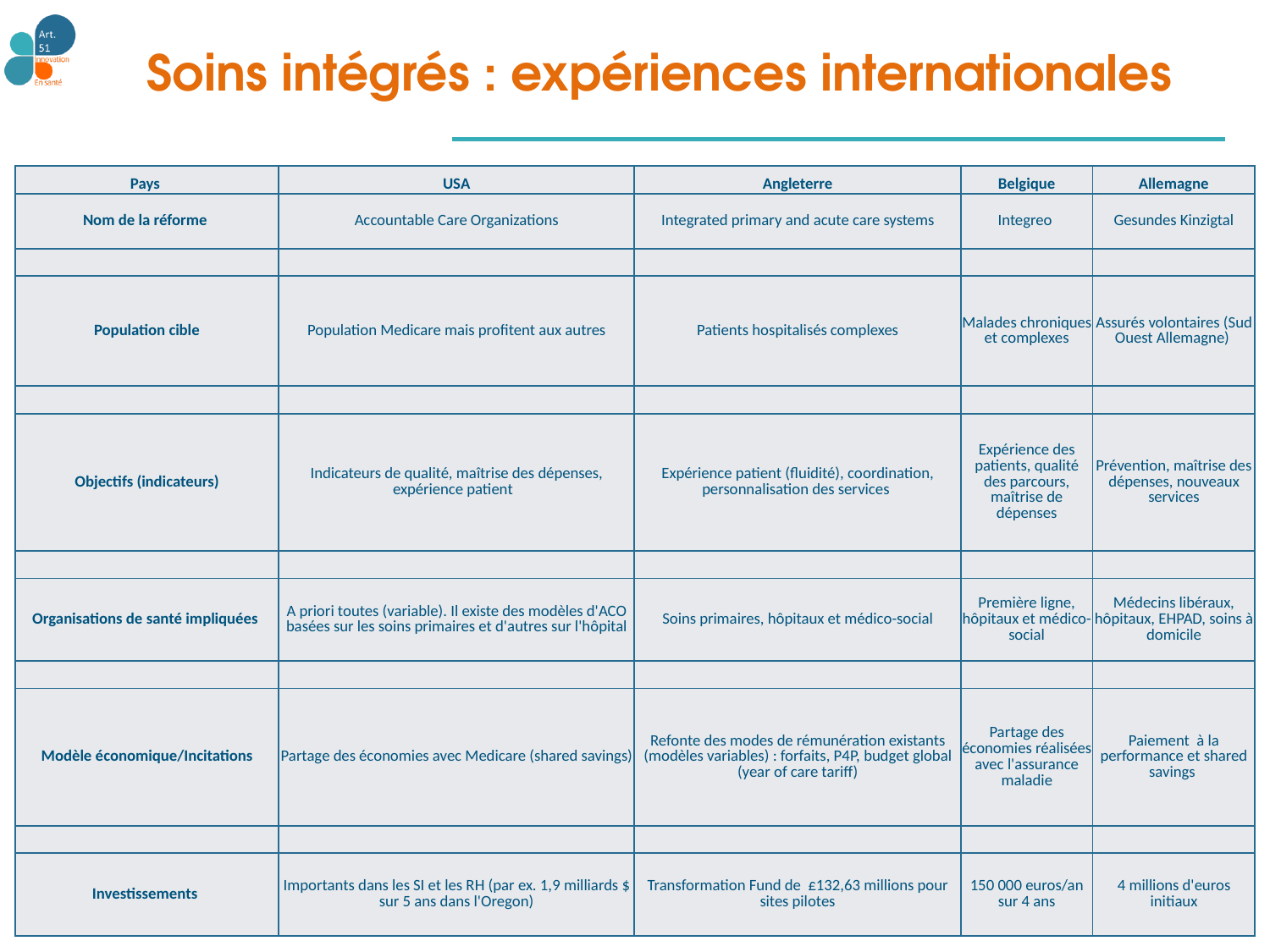

# Soins intégrés : expériences internationales
| Pays | USA | Angleterre | Belgique | Allemagne |
| --- | --- | --- | --- | --- |
| Nom de la réforme | Accountable Care Organizations | Integrated primary and acute care systems | Integreo | Gesundes Kinzigtal |
|  |  |  |  |  |
| Population cible | Population Medicare mais profitent aux autres | Patients hospitalisés complexes | Malades chroniques et complexes | Assurés volontaires (Sud Ouest Allemagne) |
|  |  |  |  |  |
| Objectifs (indicateurs) | Indicateurs de qualité, maîtrise des dépenses, expérience patient | Expérience patient (fluidité), coordination, personnalisation des services | Expérience des patients, qualité des parcours, maîtrise de dépenses | Prévention, maîtrise des dépenses, nouveaux services |
|  |  |  |  |  |
| Organisations de santé impliquées | A priori toutes (variable). Il existe des modèles d'ACO basées sur les soins primaires et d'autres sur l'hôpital | Soins primaires, hôpitaux et médico-social | Première ligne, hôpitaux et médico-social | Médecins libéraux, hôpitaux, EHPAD, soins à domicile |
|  |  |  |  |  |
| Modèle économique/Incitations | Partage des économies avec Medicare (shared savings) | Refonte des modes de rémunération existants (modèles variables) : forfaits, P4P, budget global (year of care tariff) | Partage des économies réalisées avec l'assurance maladie | Paiement à la performance et shared savings |
|  |  |  |  |  |
| Investissements | Importants dans les SI et les RH (par ex. 1,9 milliards $ sur 5 ans dans l'Oregon) | Transformation Fund de £132,63 millions pour sites pilotes | 150 000 euros/an sur 4 ans | 4 millions d'euros initiaux |
5